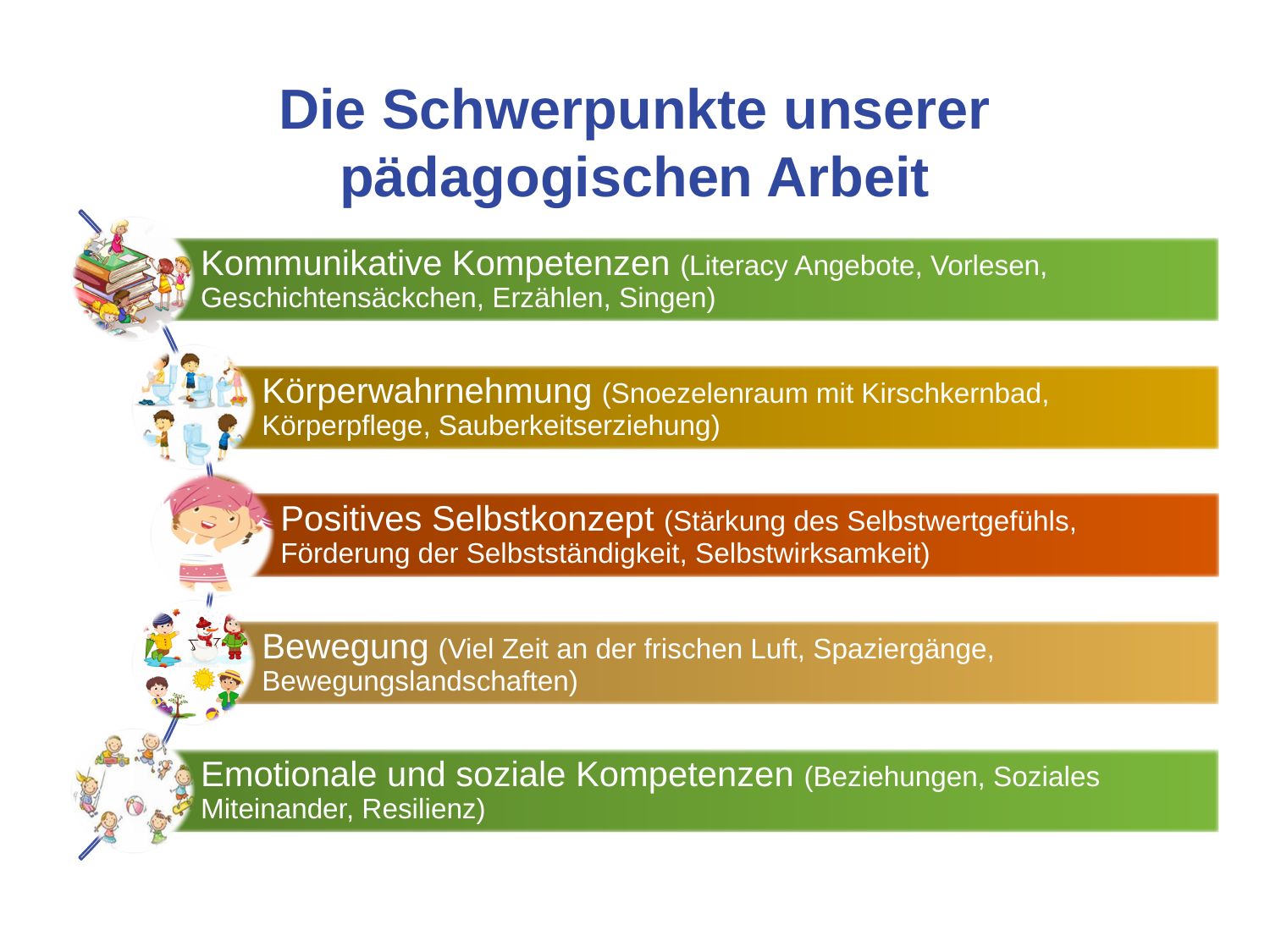

# Die Schwerpunkte unserer pädagogischen Arbeit
Kommunikative Kompetenzen (Literacy Angebote, Vorlesen, Geschichtensäckchen, Erzählen, Singen)
Körperwahrnehmung (Snoezelenraum mit Kirschkernbad, Körperpflege, Sauberkeitserziehung)
Positives Selbstkonzept (Stärkung des Selbstwertgefühls, Förderung der Selbstständigkeit, Selbstwirksamkeit)
Bewegung (Viel Zeit an der frischen Luft, Spaziergänge, Bewegungslandschaften)
Emotionale und soziale Kompetenzen (Beziehungen, Soziales Miteinander, Resilienz)